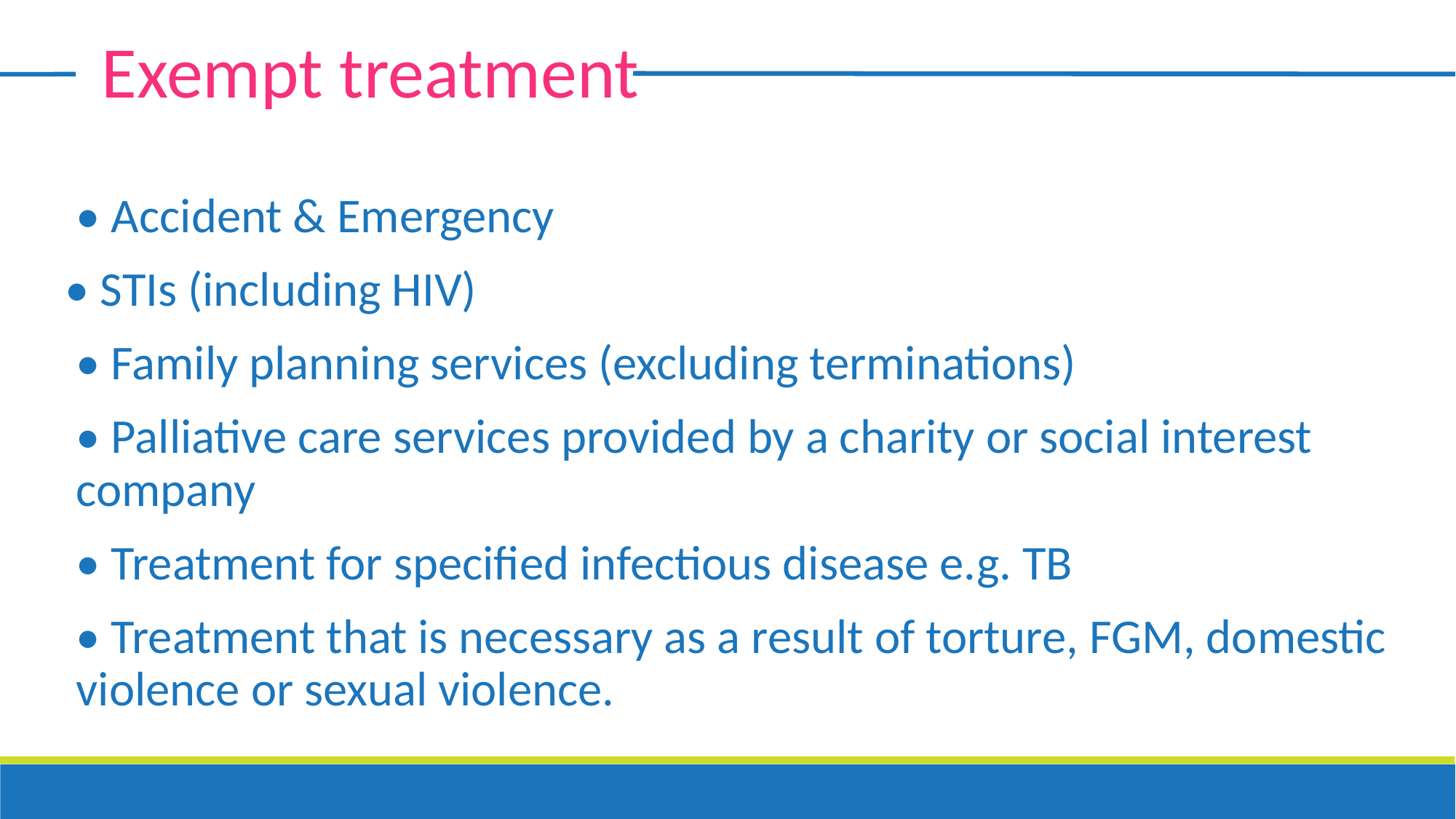

Exempt treatment
• Accident & Emergency
• STIs (including HIV)
• Family planning services (excluding terminations)
• Palliative care services provided by a charity or social interest company
• Treatment for specified infectious disease e.g. TB
• Treatment that is necessary as a result of torture, FGM, domestic violence or sexual violence.